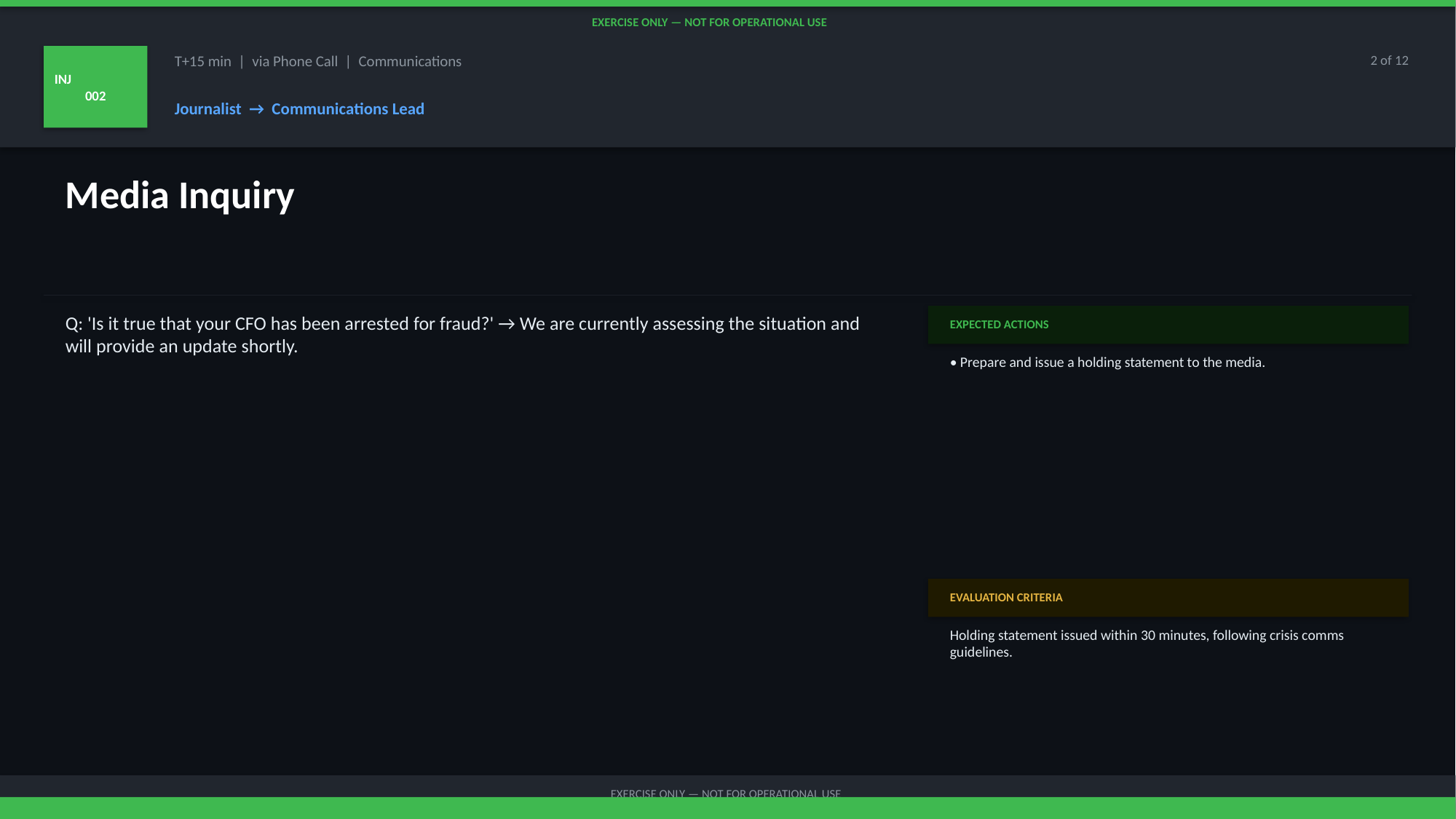

EXERCISE ONLY — NOT FOR OPERATIONAL USE
INJ
002
T+15 min  |  via Phone Call  |  Communications
2 of 12
Journalist  →  Communications Lead
Media Inquiry

Q: 'Is it true that your CFO has been arrested for fraud?' → We are currently assessing the situation and will provide an update shortly.

EXPECTED ACTIONS
• Prepare and issue a holding statement to the media.

EVALUATION CRITERIA
Holding statement issued within 30 minutes, following crisis comms guidelines.

EXERCISE ONLY — NOT FOR OPERATIONAL USE